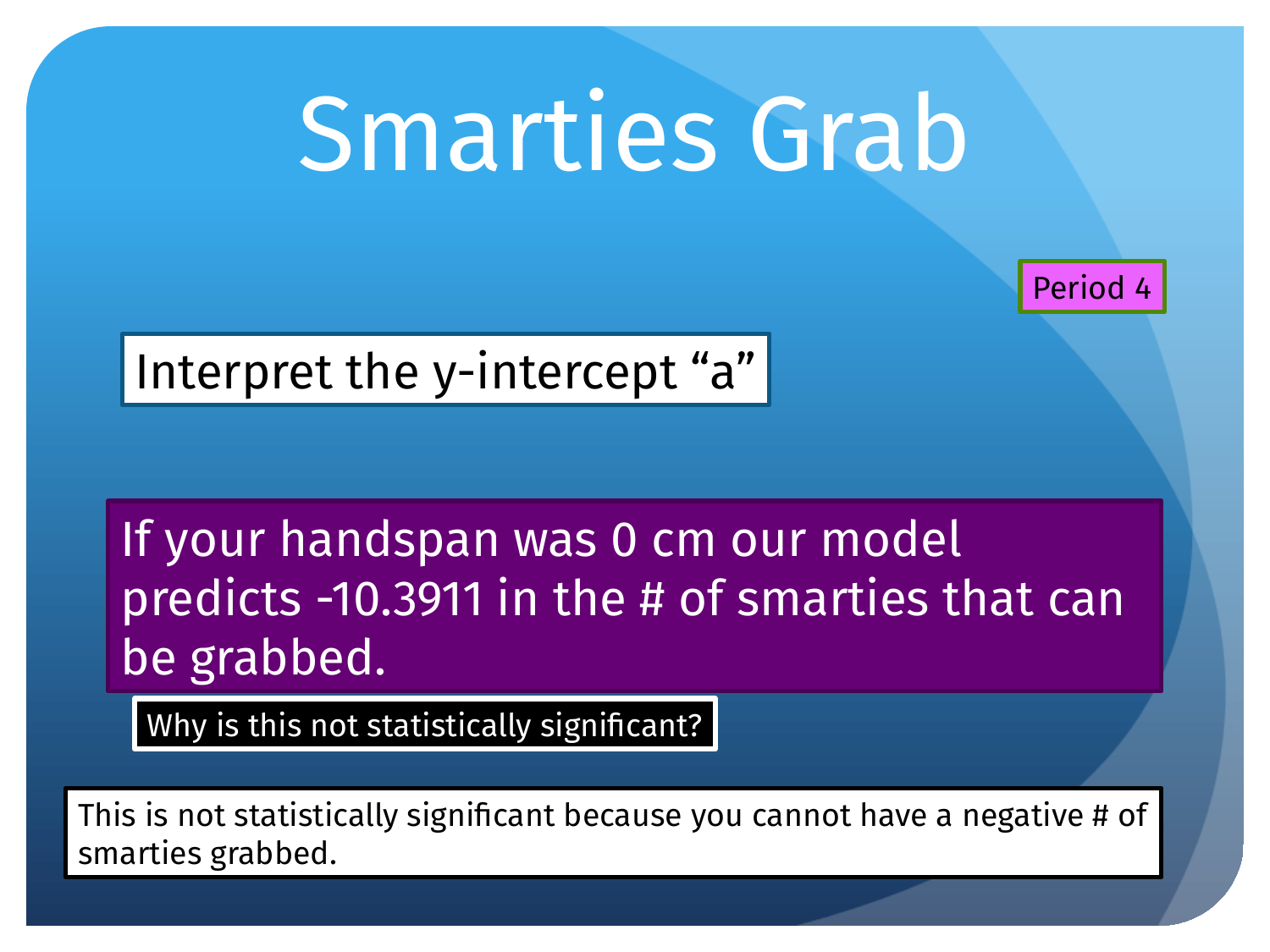

# Smarties Grab
Period 4
Interpret the y-intercept “a”
If your handspan was 0 cm our model predicts -10.3911 in the # of smarties that can be grabbed.
Why is this not statistically significant?
This is not statistically significant because you cannot have a negative # of smarties grabbed.